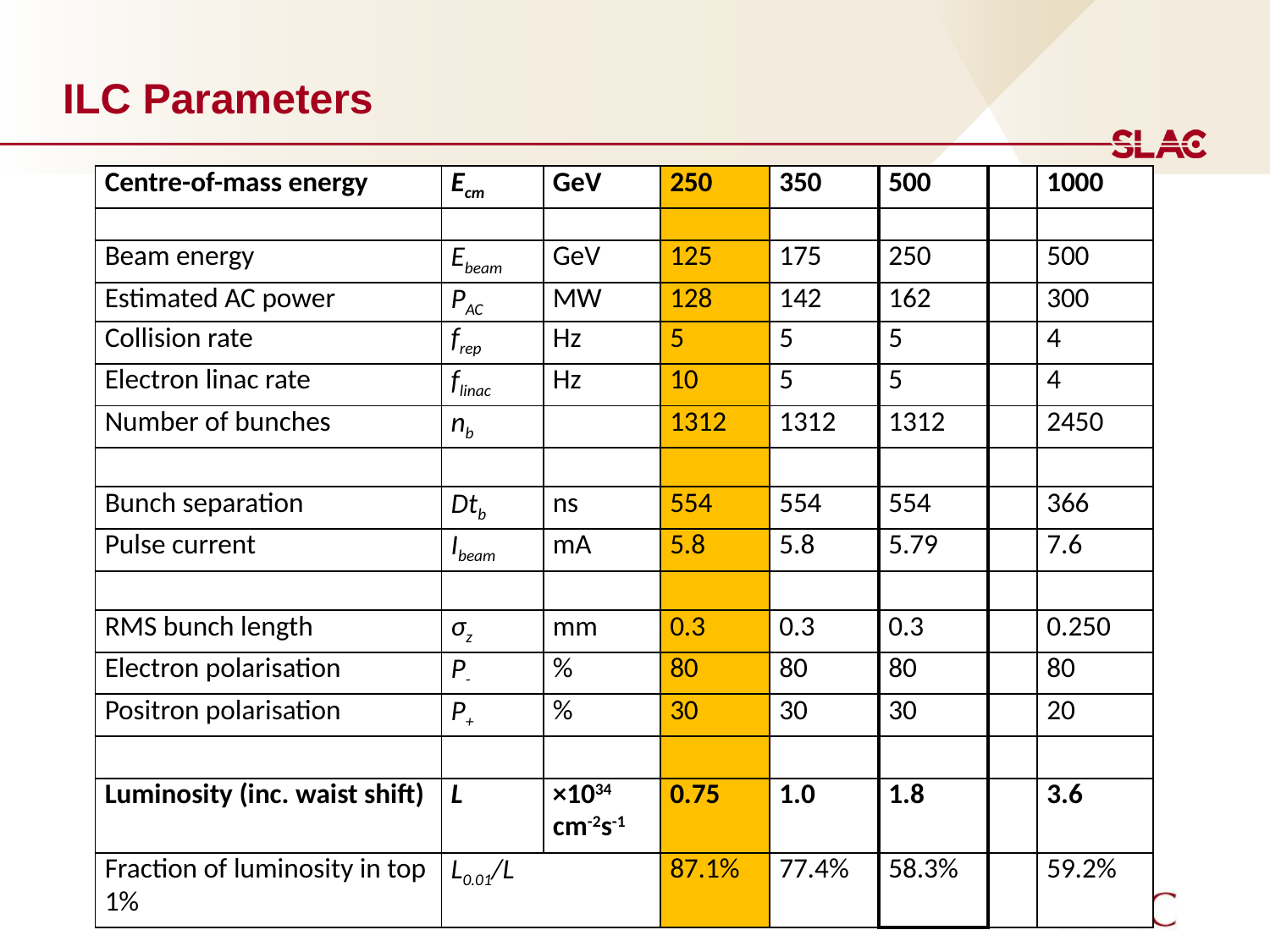

# ILC Parameters
| Centre-of-mass energy | Ecm | GeV | 250 | 350 | 500 |  | 1000 |
| --- | --- | --- | --- | --- | --- | --- | --- |
|  |  |  |  |  |  |  |  |
| Beam energy | Ebeam | GeV | 125 | 175 | 250 |  | 500 |
| Estimated AC power | PAC | MW | 128 | 142 | 162 |  | 300 |
| Collision rate | frep | Hz | 5 | 5 | 5 |  | 4 |
| Electron linac rate | flinac | Hz | 10 | 5 | 5 |  | 4 |
| Number of bunches | nb |  | 1312 | 1312 | 1312 |  | 2450 |
|  |  |  |  |  |  |  |  |
| Bunch separation | Dtb | ns | 554 | 554 | 554 |  | 366 |
| Pulse current | Ibeam | mA | 5.8 | 5.8 | 5.79 |  | 7.6 |
|  |  |  |  |  |  |  |  |
| RMS bunch length | σz | mm | 0.3 | 0.3 | 0.3 |  | 0.250 |
| Electron polarisation | P- | % | 80 | 80 | 80 |  | 80 |
| Positron polarisation | P+ | % | 30 | 30 | 30 |  | 20 |
|  |  |  |  |  |  |  |  |
| Luminosity (inc. waist shift) | L | ×1034 cm-2s-1 | 0.75 | 1.0 | 1.8 |  | 3.6 |
| Fraction of luminosity in top 1% | L0.01/L |  | 87.1% | 77.4% | 58.3% |  | 59.2% |